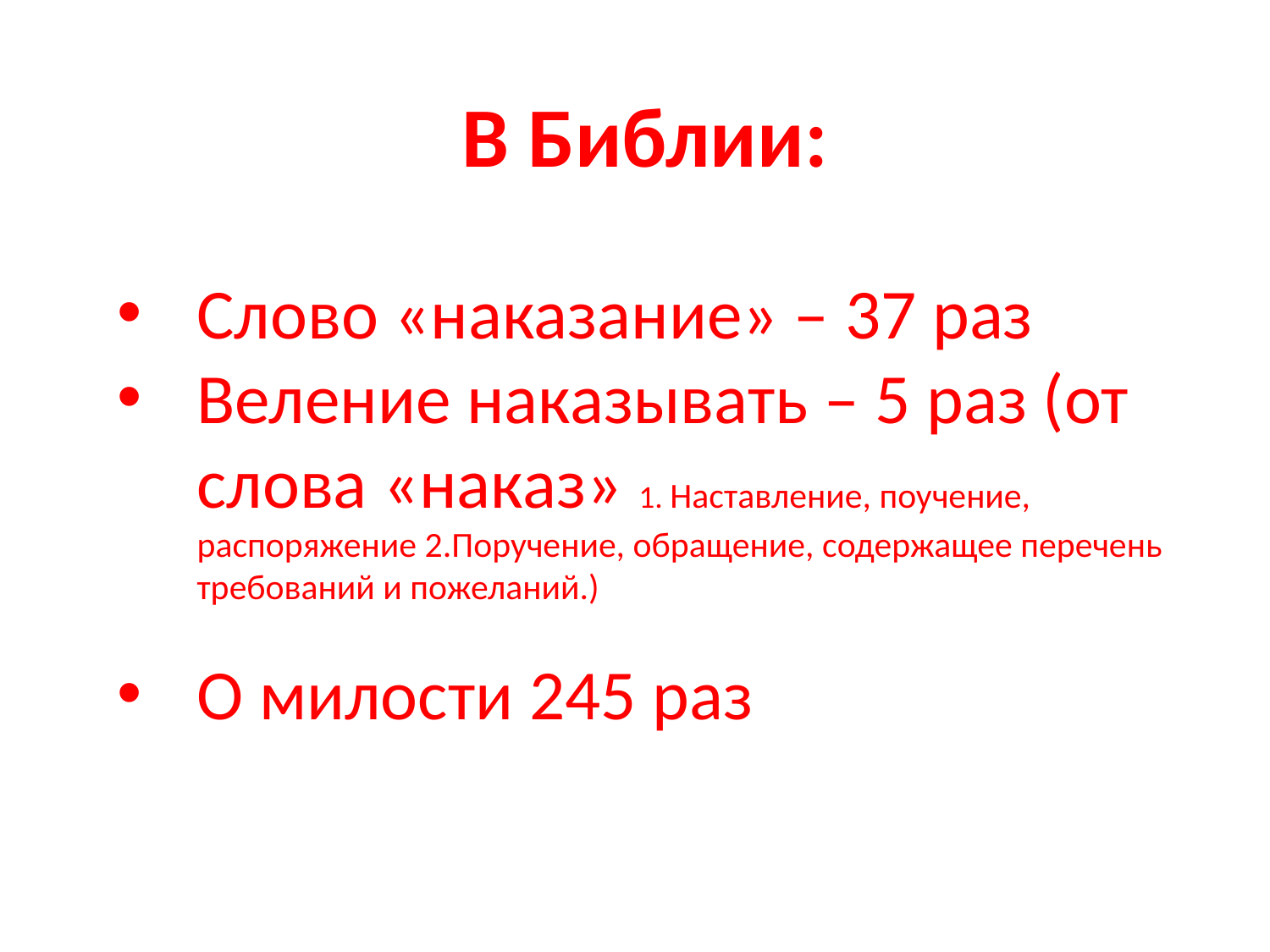

В Библии:

Слово «наказание» – 37 раз
Веление наказывать – 5 раз (от слова «наказ» 1. Наставление, поучение, распоряжение 2.Поручение, обращение, содержащее перечень требований и пожеланий.)

О милости 245 раз